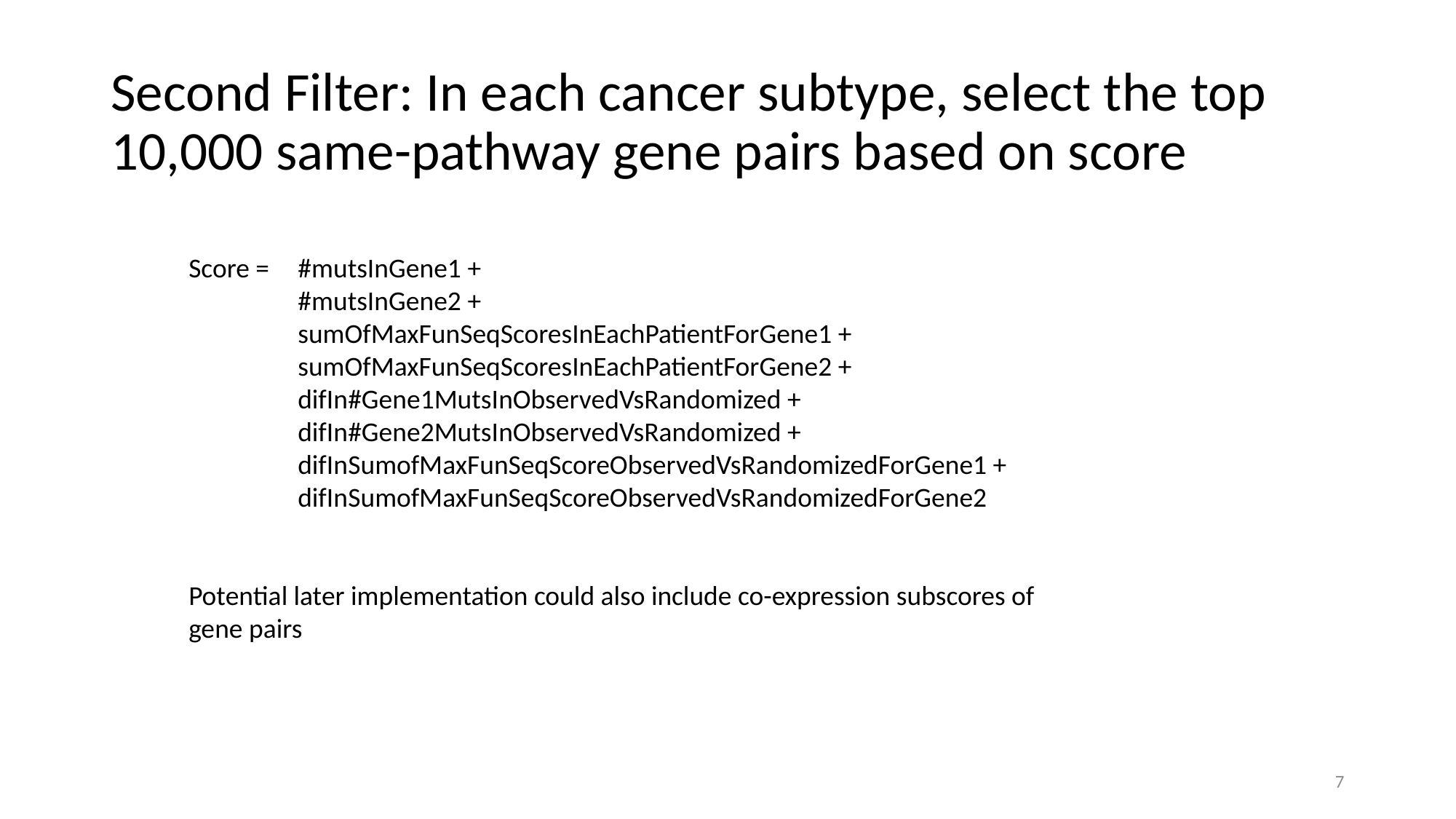

# Second Filter: In each cancer subtype, select the top 10,000 same-pathway gene pairs based on score
Score = 	#mutsInGene1 +
	#mutsInGene2 +
	sumOfMaxFunSeqScoresInEachPatientForGene1 +
	sumOfMaxFunSeqScoresInEachPatientForGene2 +
	difIn#Gene1MutsInObservedVsRandomized +
	difIn#Gene2MutsInObservedVsRandomized +
	difInSumofMaxFunSeqScoreObservedVsRandomizedForGene1 +
	difInSumofMaxFunSeqScoreObservedVsRandomizedForGene2

Potential later implementation could also include co-expression subscores of gene pairs
7